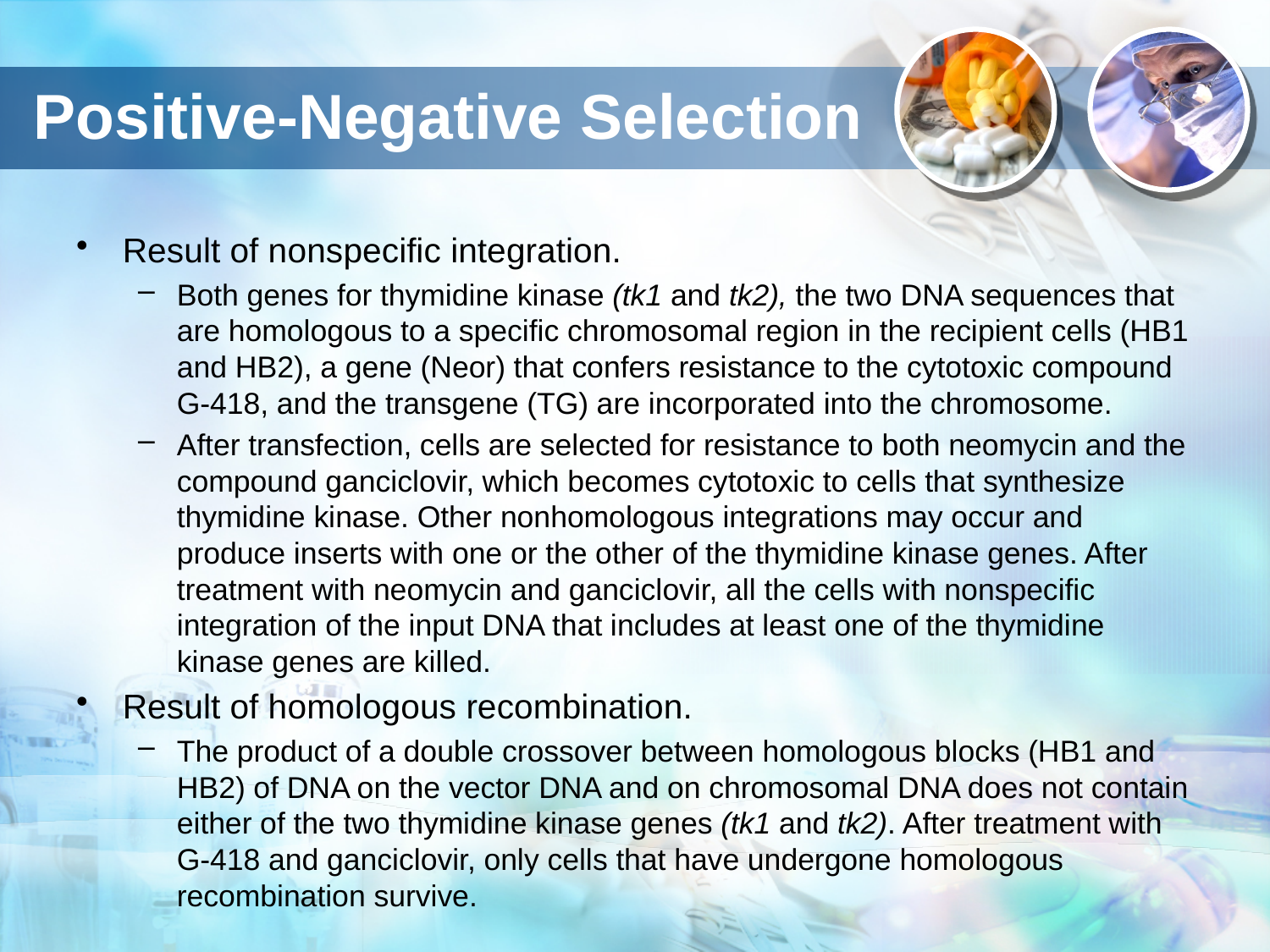

# Positive-Negative Selection
Result of nonspecific integration.
Both genes for thymidine kinase (tk1 and tk2), the two DNA sequences that are homologous to a specific chromosomal region in the recipient cells (HB1 and HB2), a gene (Neor) that confers resistance to the cytotoxic compound G-418, and the transgene (TG) are incorporated into the chromosome.
After transfection, cells are selected for resistance to both neomycin and the compound ganciclovir, which becomes cytotoxic to cells that synthesize thymidine kinase. Other nonhomologous integrations may occur and produce inserts with one or the other of the thymidine kinase genes. After treatment with neomycin and ganciclovir, all the cells with nonspecific integration of the input DNA that includes at least one of the thymidine kinase genes are killed.
Result of homologous recombination.
The product of a double crossover between homologous blocks (HB1 and HB2) of DNA on the vector DNA and on chromosomal DNA does not contain either of the two thymidine kinase genes (tk1 and tk2). After treatment with G-418 and ganciclovir, only cells that have undergone homologous recombination survive.